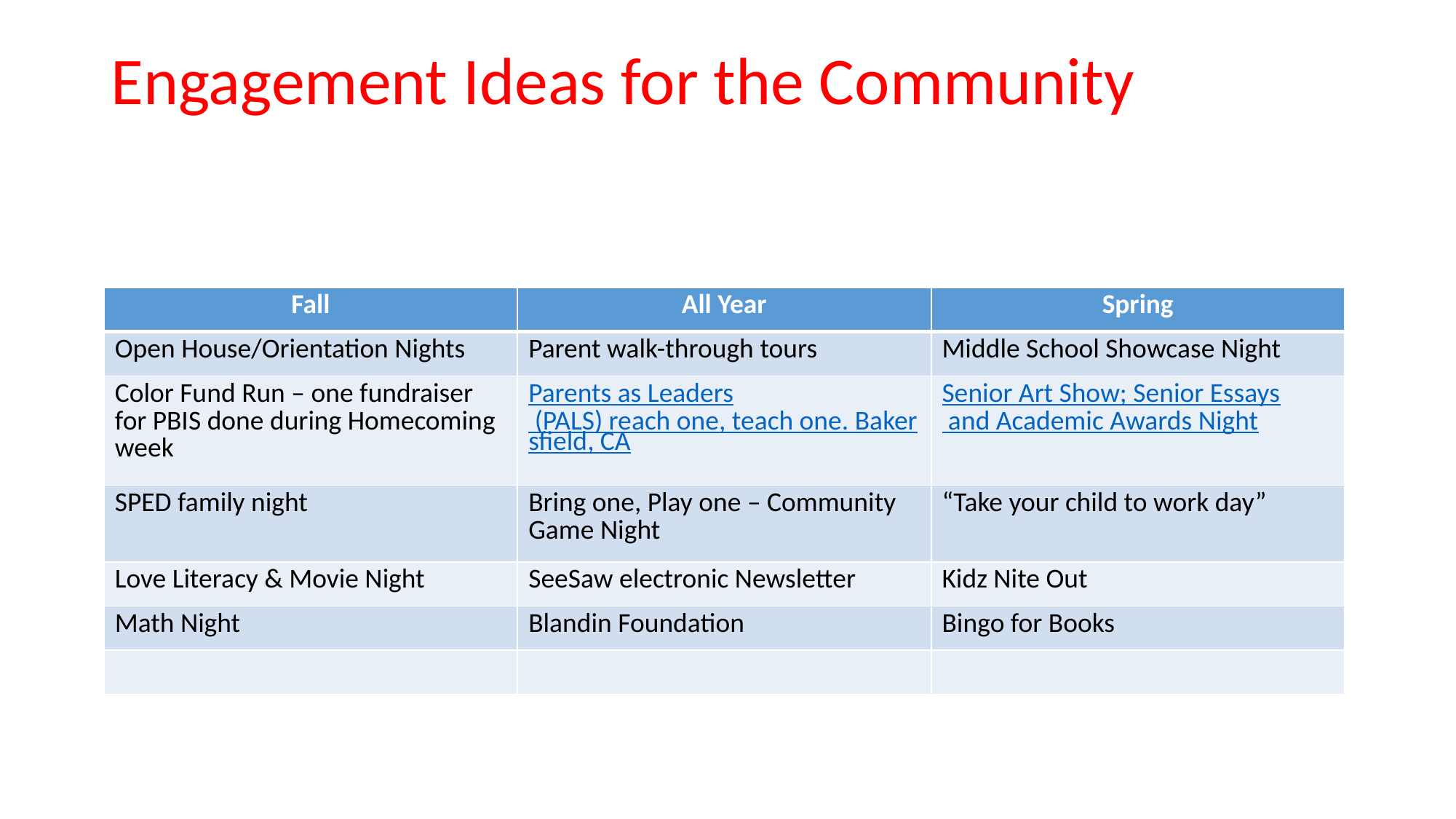

# Engagement Ideas for the Community
Engagement Ideas for the Community

| Fall | All Year | Spring |
| --- | --- | --- |
| Open House/Orientation Nights | Parent walk-through tours | Middle School Showcase Night |
| Color Fund Run – one fundraiser for PBIS done during Homecoming week | Parents as Leaders (PALS) reach one, teach one. Bakersfield, CA | Senior Art Show; Senior Essays and Academic Awards Night |
| SPED family night | Bring one, Play one – Community Game Night | “Take your child to work day” |
| Love Literacy & Movie Night | SeeSaw electronic Newsletter | Kidz Nite Out |
| Math Night | Blandin Foundation | Bingo for Books |
|  |  |  |